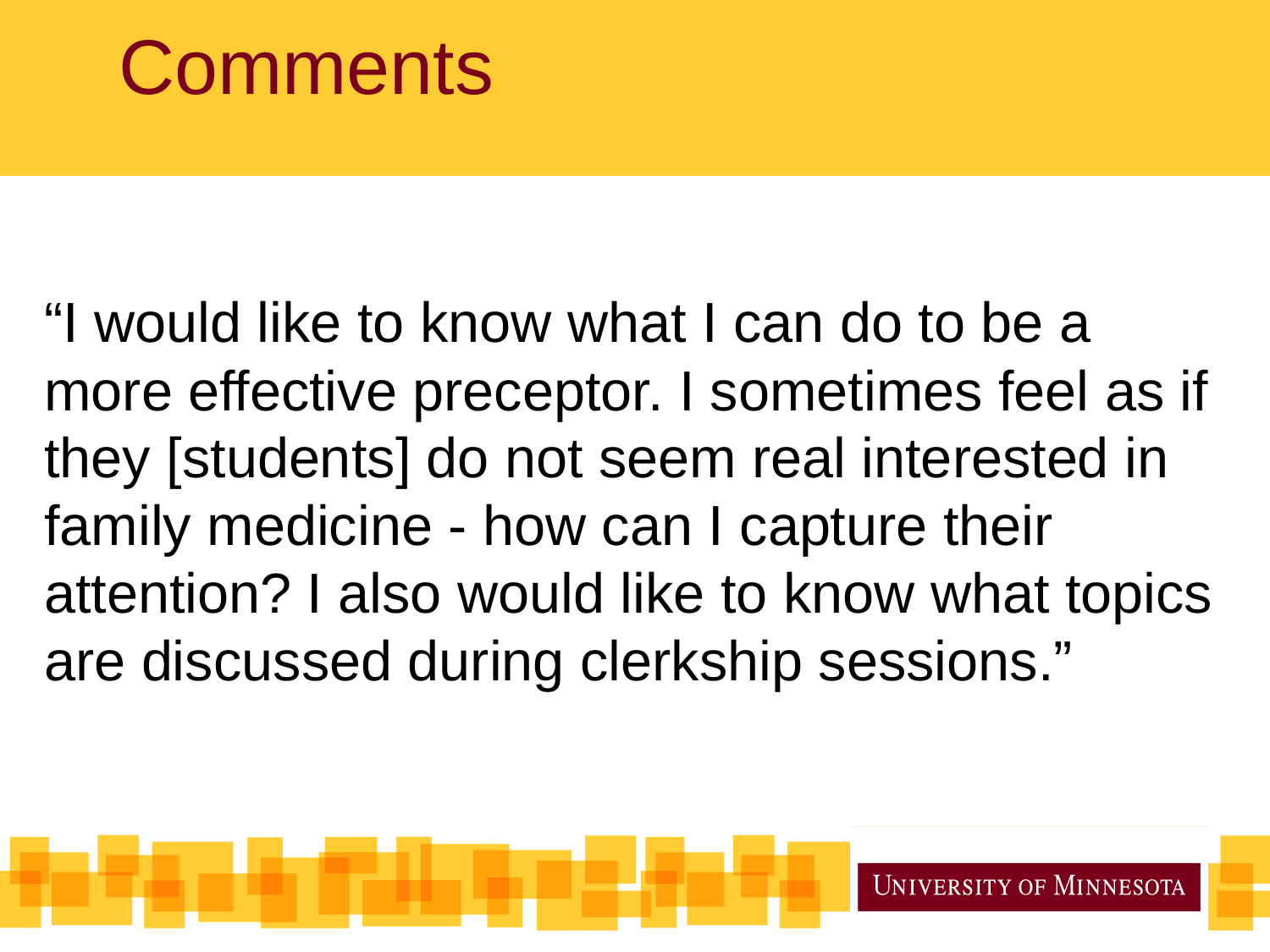

# Comments

“I would like to know what I can do to be a more effective preceptor. I sometimes feel as if they [students] do not seem real interested in family medicine - how can I capture their attention? I also would like to know what topics are discussed during clerkship sessions.”